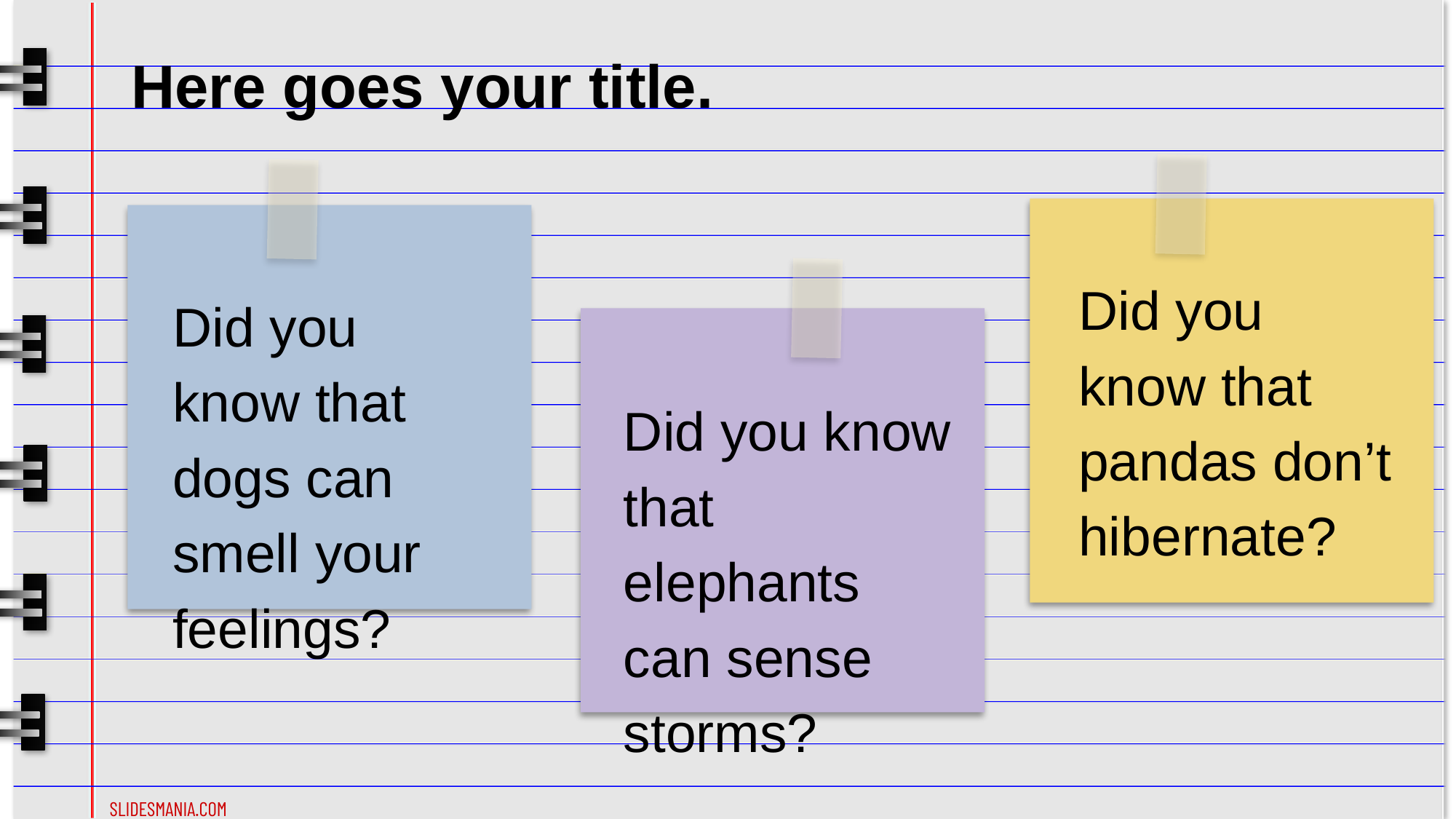

# Here goes your title.
Did you know that pandas don’t hibernate?
Did you know that dogs can smell your feelings?
Did you know that elephants can sense storms?